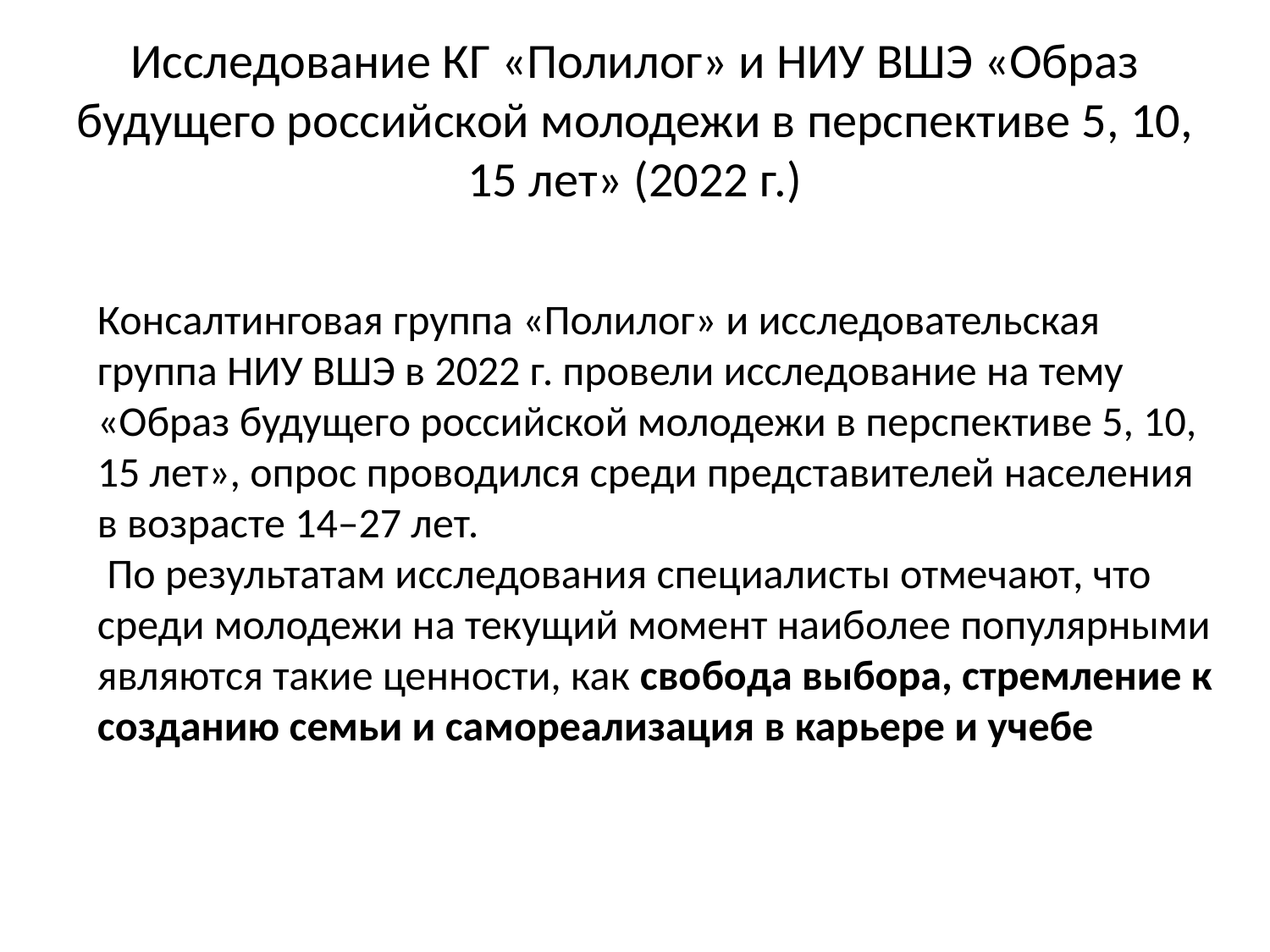

# Исследование КГ «Полилог» и НИУ ВШЭ «Образ будущего российской молодежи в перспективе 5, 10, 15 лет» (2022 г.)
Консалтинговая группа «Полилог» и исследовательская группа НИУ ВШЭ в 2022 г. провели исследование на тему «Образ будущего российской молодежи в перспективе 5, 10, 15 лет», опрос проводился среди представителей населения в возрасте 14–27 лет.
 По результатам исследования специалисты отмечают, что среди молодежи на текущий момент наиболее популярными являются такие ценности, как свобода выбора, стремление к созданию семьи и самореализация в карьере и учебе